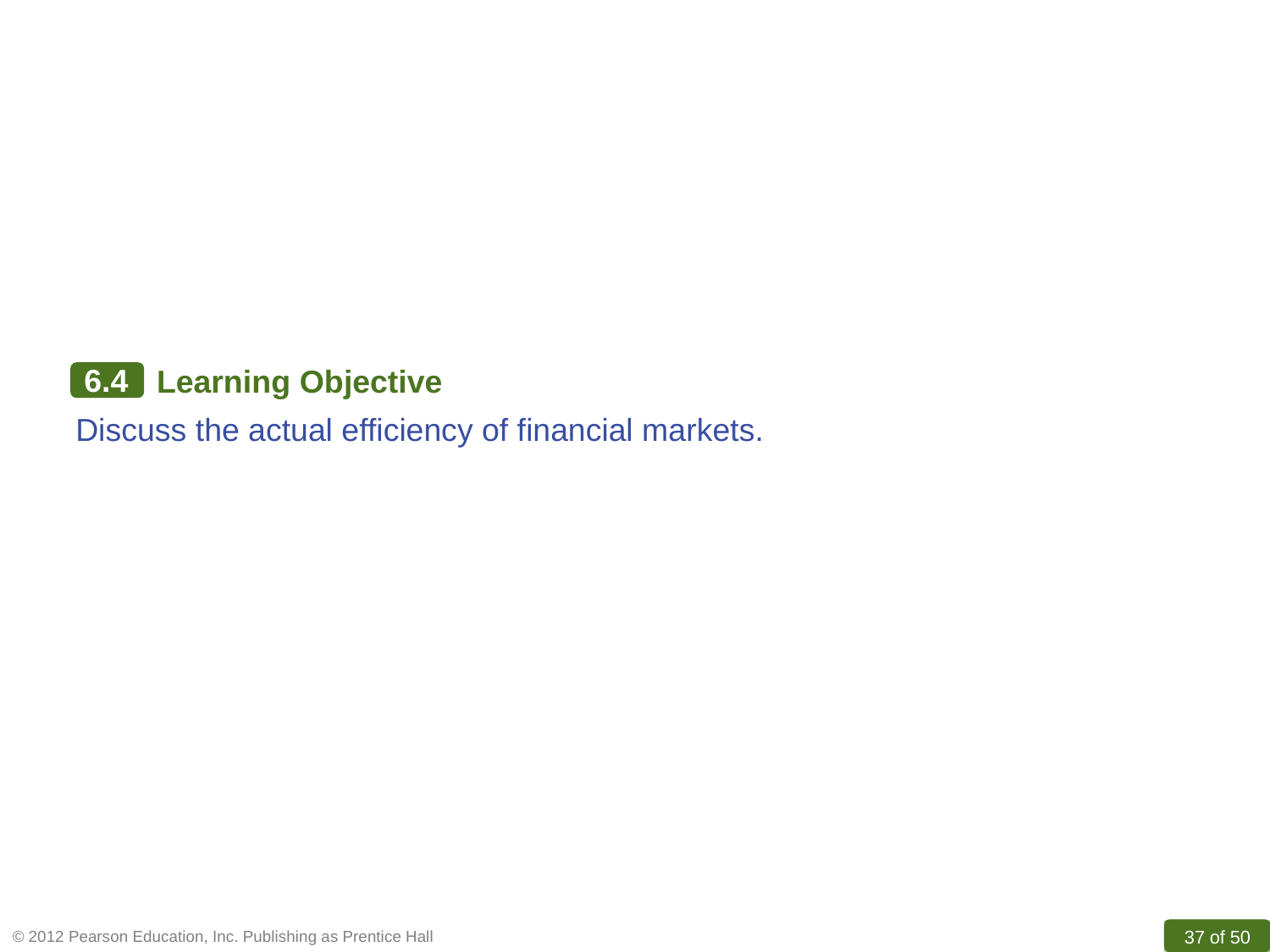

6.4
Learning Objective

Discuss the actual efficiency of financial markets.